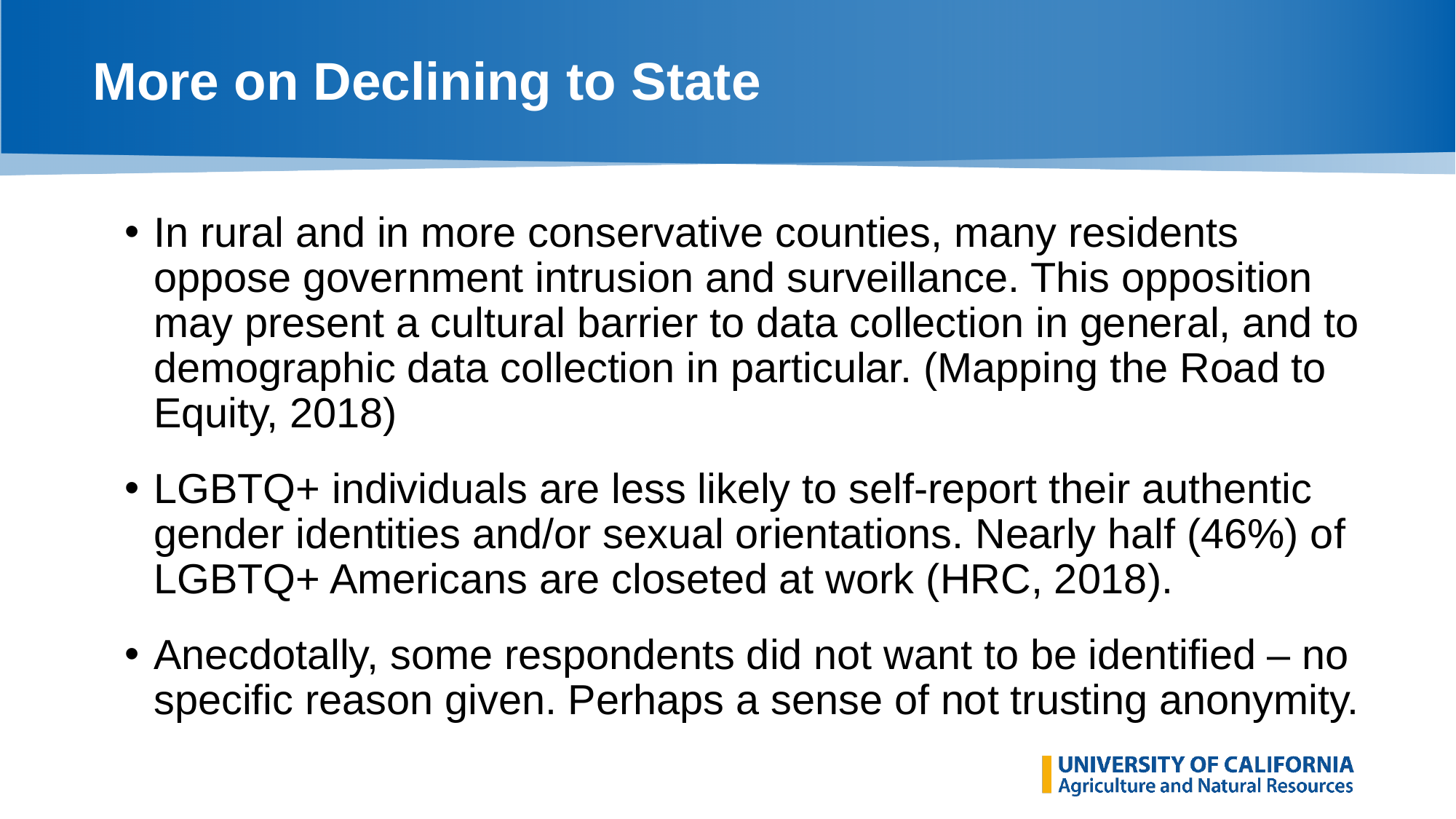

# More on Declining to State
In rural and in more conservative counties, many residents oppose government intrusion and surveillance. This opposition may present a cultural barrier to data collection in general, and to demographic data collection in particular. (Mapping the Road to Equity, 2018)
LGBTQ+ individuals are less likely to self-report their authentic gender identities and/or sexual orientations. Nearly half (46%) of LGBTQ+ Americans are closeted at work (HRC, 2018).
Anecdotally, some respondents did not want to be identified – no specific reason given. Perhaps a sense of not trusting anonymity.